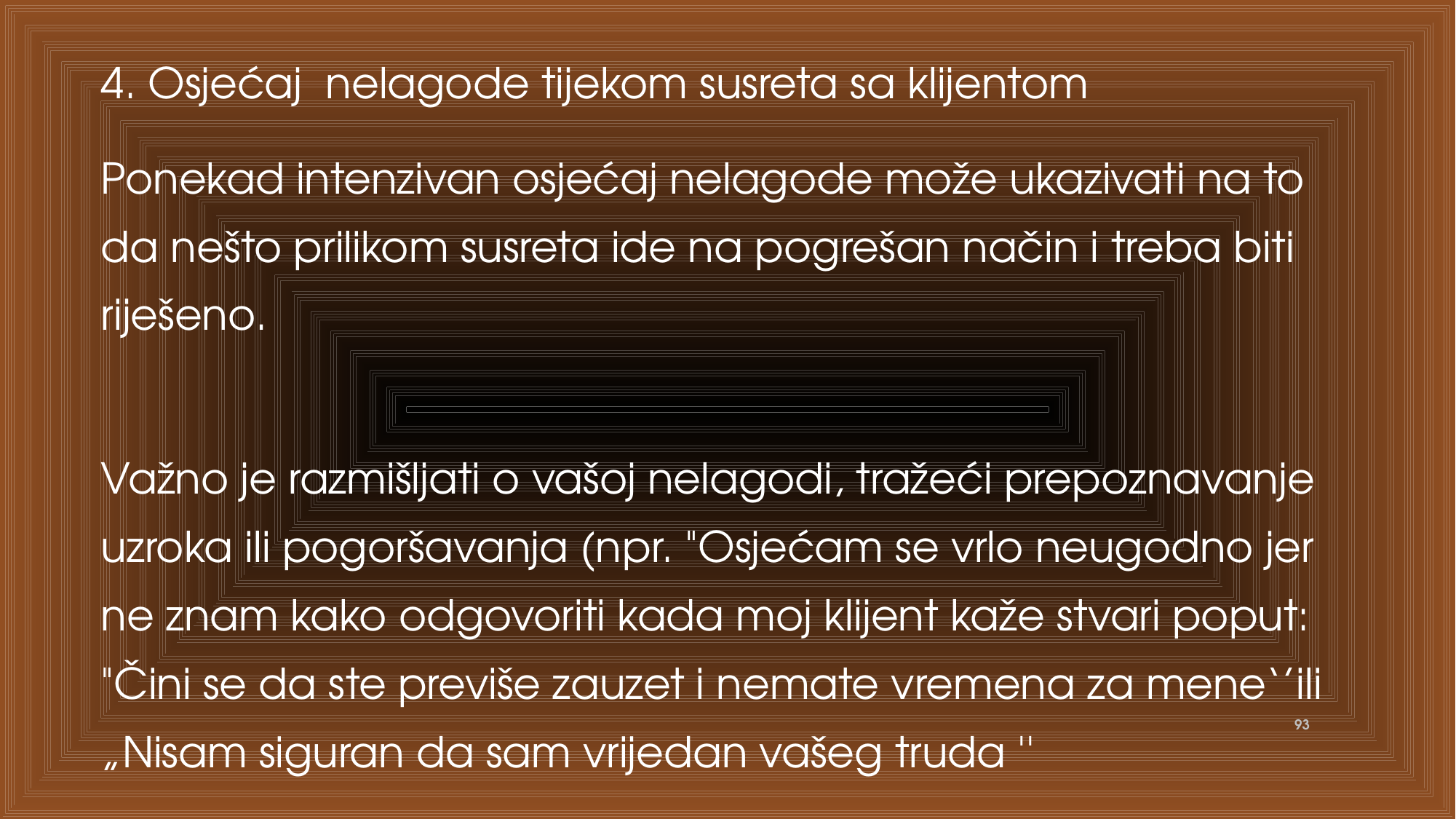

4. Osjećaj  nelagode tijekom susreta sa klijentom
Ponekad intenzivan osjećaj nelagode može ukazivati na to da nešto prilikom susreta ide na pogrešan način i treba biti riješeno.

Važno je razmišljati o vašoj nelagodi, tražeći prepoznavanje uzroka ili pogoršavanja (npr. "Osjećam se vrlo neugodno jer ne znam kako odgovoriti kada moj klijent kaže stvari poput:
"Čini se da ste previše zauzet i nemate vremena za mene‘’ili „Nisam siguran da sam vrijedan vašeg truda ''

93